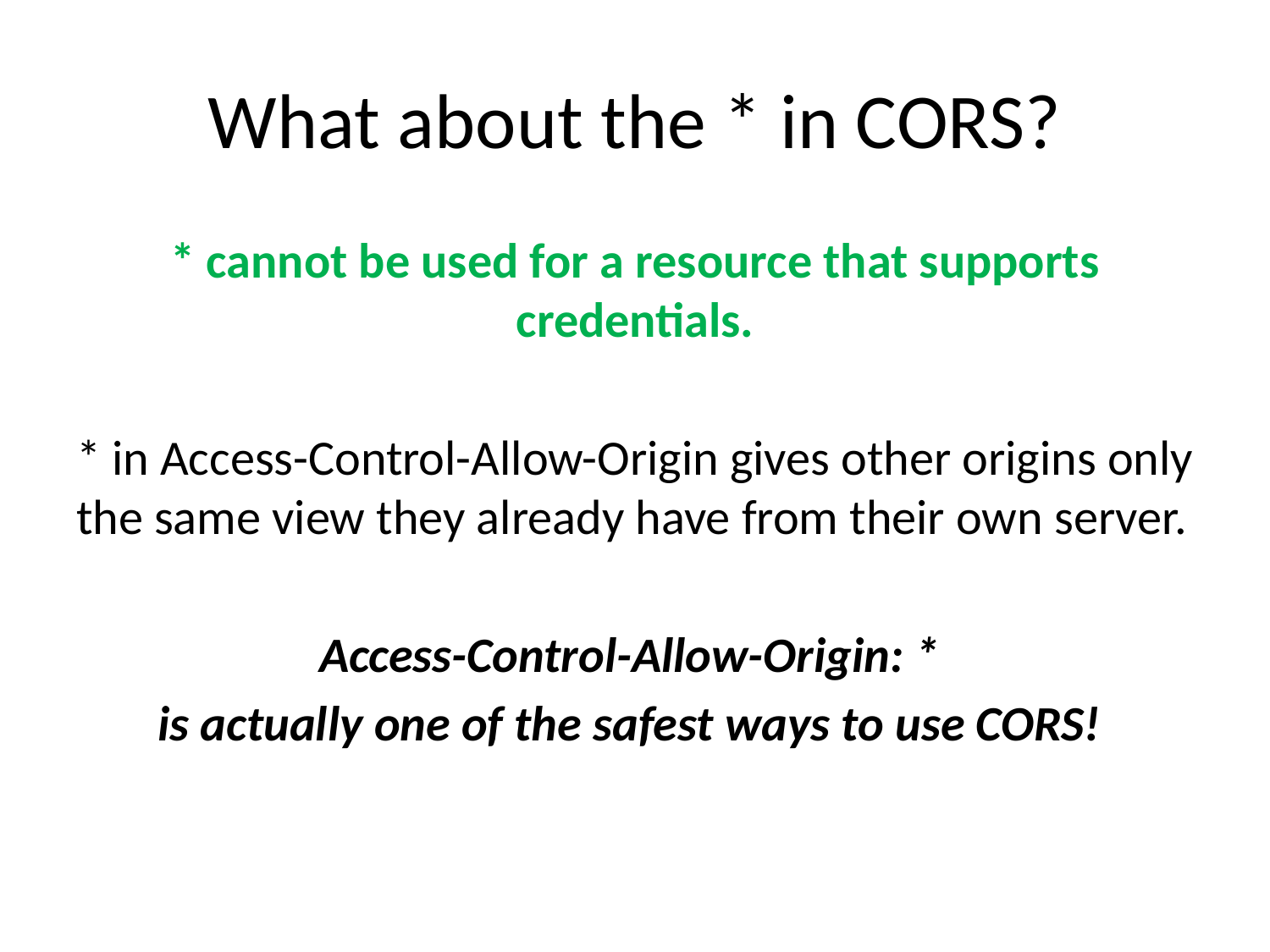

# What about the * in CORS?
* cannot be used for a resource that supports credentials.

* in Access-Control-Allow-Origin gives other origins only the same view they already have from their own server.

Access-Control-Allow-Origin: *
is actually one of the safest ways to use CORS!